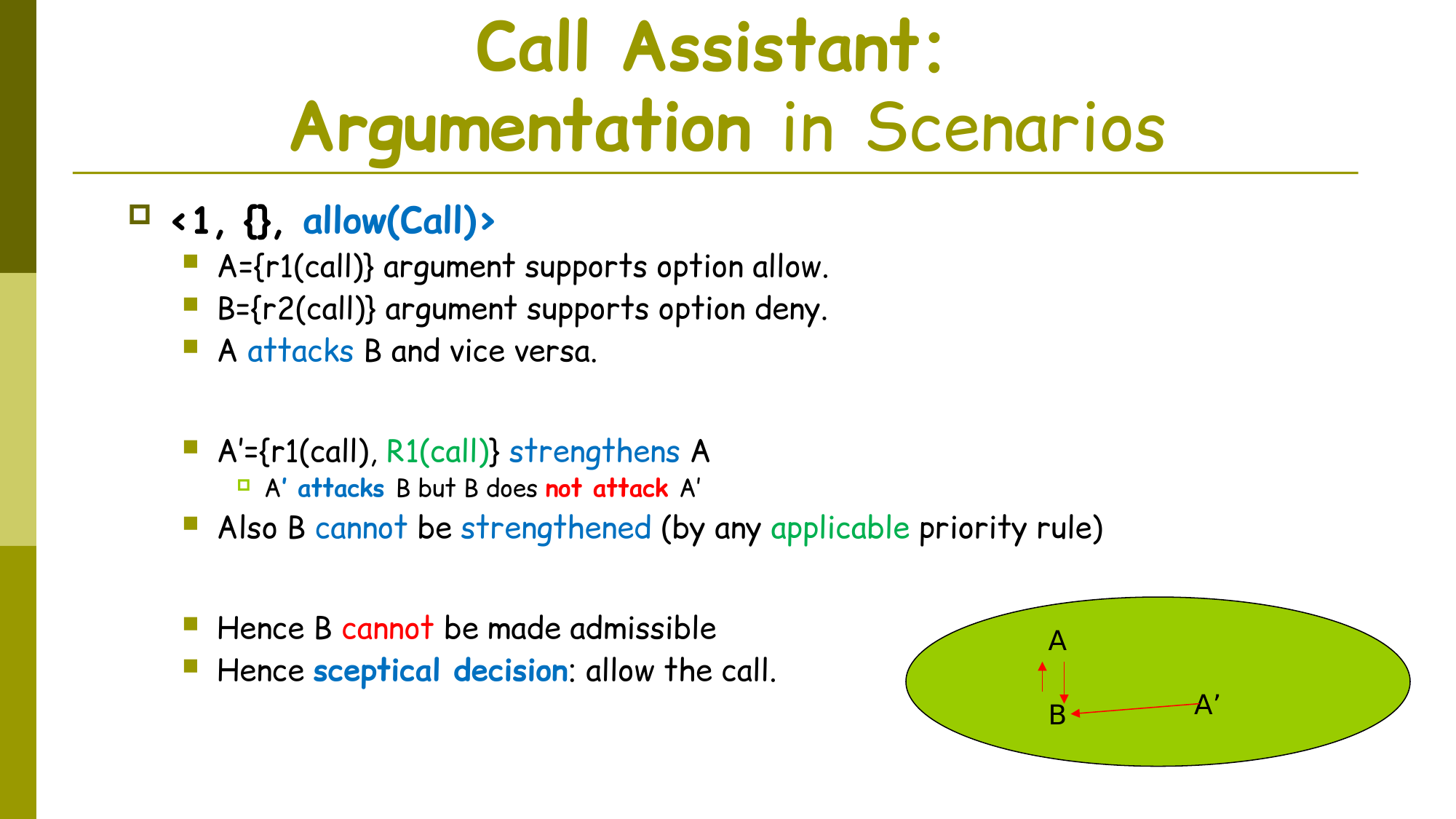

# Call Assistant: Argumentation in Scenarios
<1, {}, allow(Call)>
A={r1(call)} argument supports option allow.
B={r2(call)} argument supports option deny.
A attacks B and vice versa.

A’={r1(call), R1(call)} strengthens A
A’ attacks B but B does not attack A’
Also B cannot be strengthened (by any applicable priority rule)

Hence B cannot be made admissible
Hence sceptical decision: allow the call.

A
A’
B